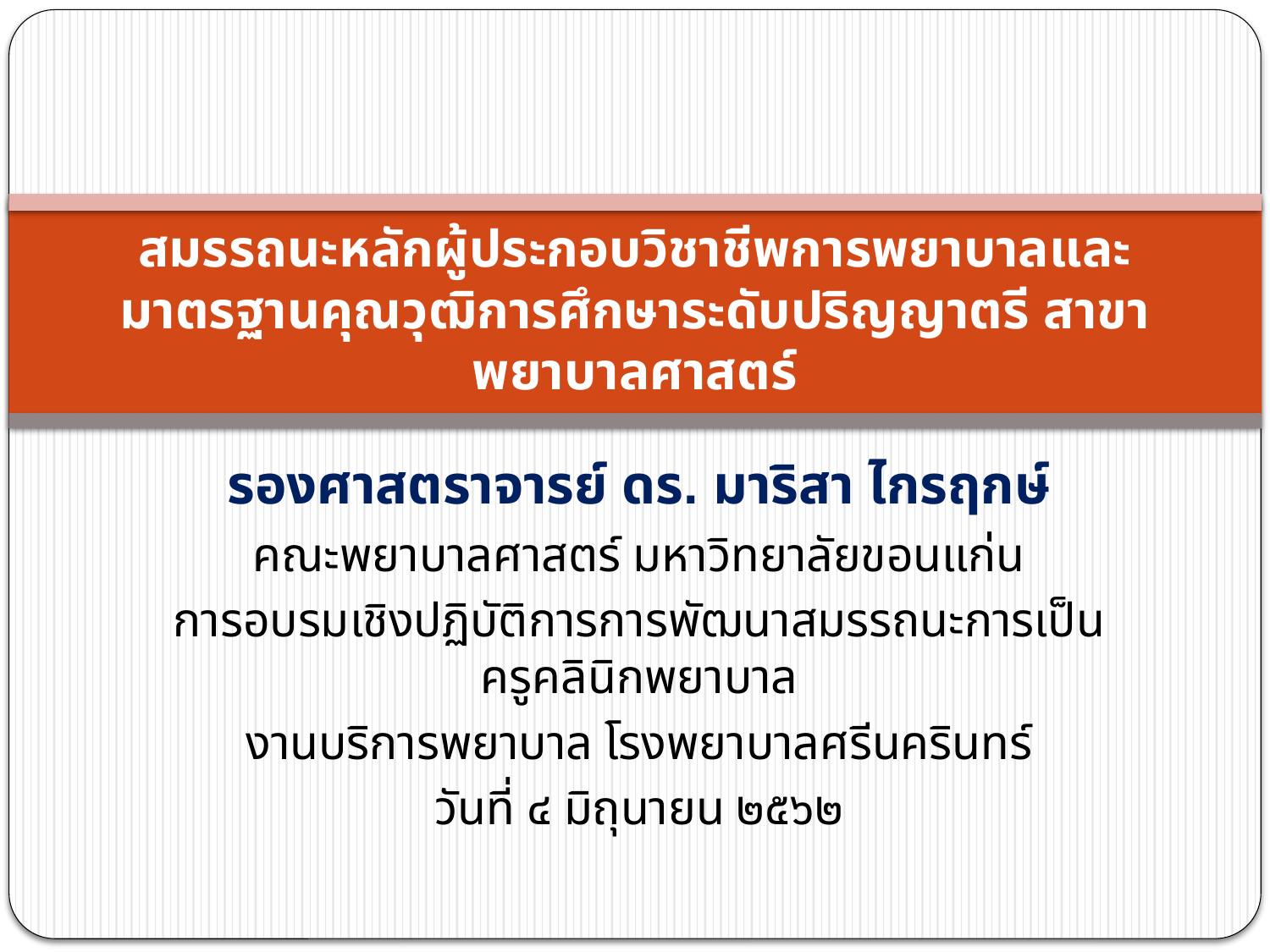

# สมรรถนะหลักผู้ประกอบวิชาชีพการพยาบาลและมาตรฐานคุณวุฒิการศึกษาระดับปริญญาตรี สาขาพยาบาลศาสตร์
รองศาสตราจารย์ ดร. มาริสา ไกรฤกษ์
คณะพยาบาลศาสตร์ มหาวิทยาลัยขอนแก่น
การอบรมเชิงปฏิบัติการการพัฒนาสมรรถนะการเป็นครูคลินิกพยาบาล
งานบริการพยาบาล โรงพยาบาลศรีนครินทร์
วันที่ ๔ มิถุนายน ๒๕๖๒